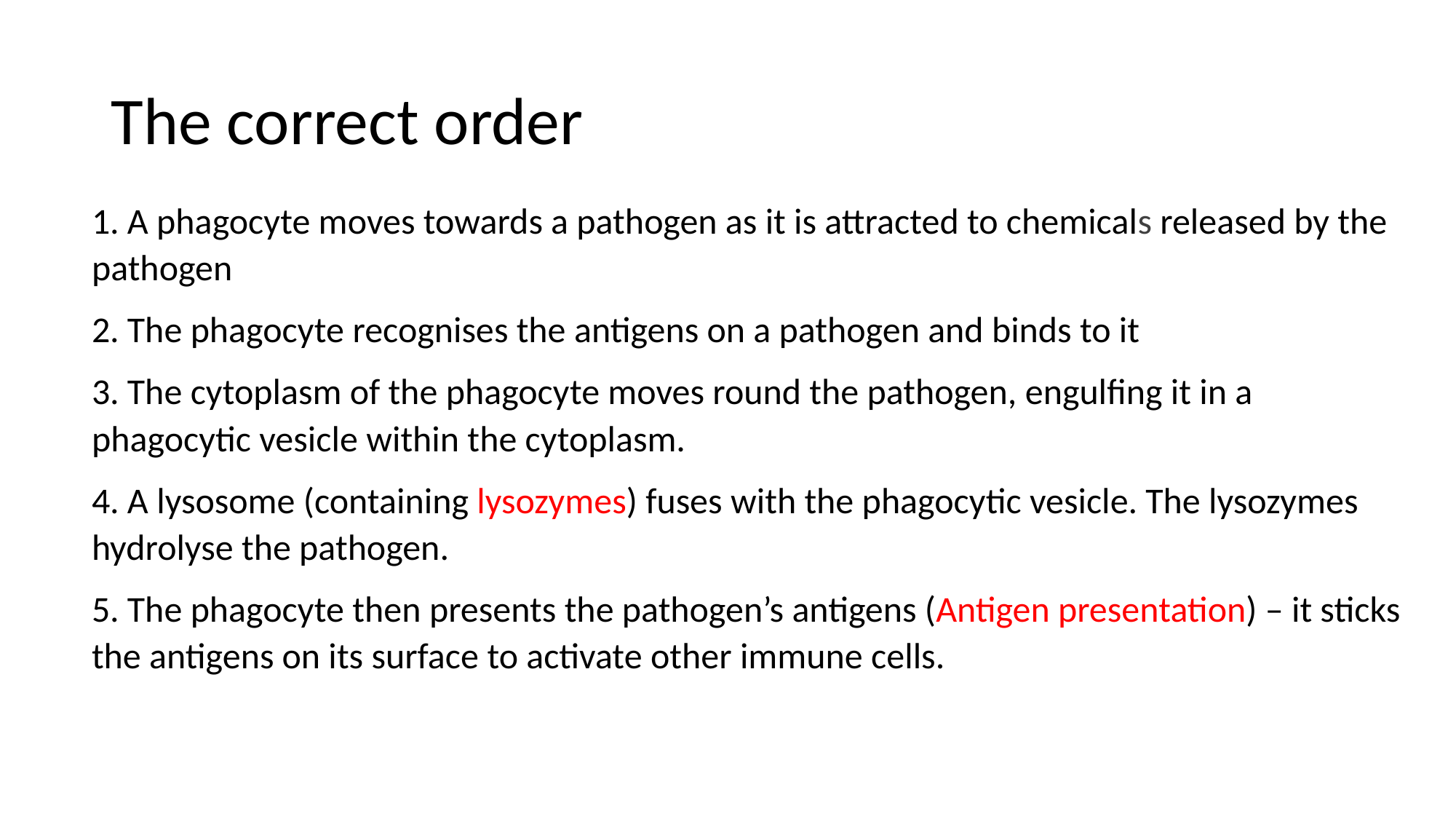

# The correct order
1. A phagocyte moves towards a pathogen as it is attracted to chemicals released by the pathogen
2. The phagocyte recognises the antigens on a pathogen and binds to it
3. The cytoplasm of the phagocyte moves round the pathogen, engulfing it in a phagocytic vesicle within the cytoplasm.
4. A lysosome (containing lysozymes) fuses with the phagocytic vesicle. The lysozymes hydrolyse the pathogen.
5. The phagocyte then presents the pathogen’s antigens (Antigen presentation) – it sticks the antigens on its surface to activate other immune cells.